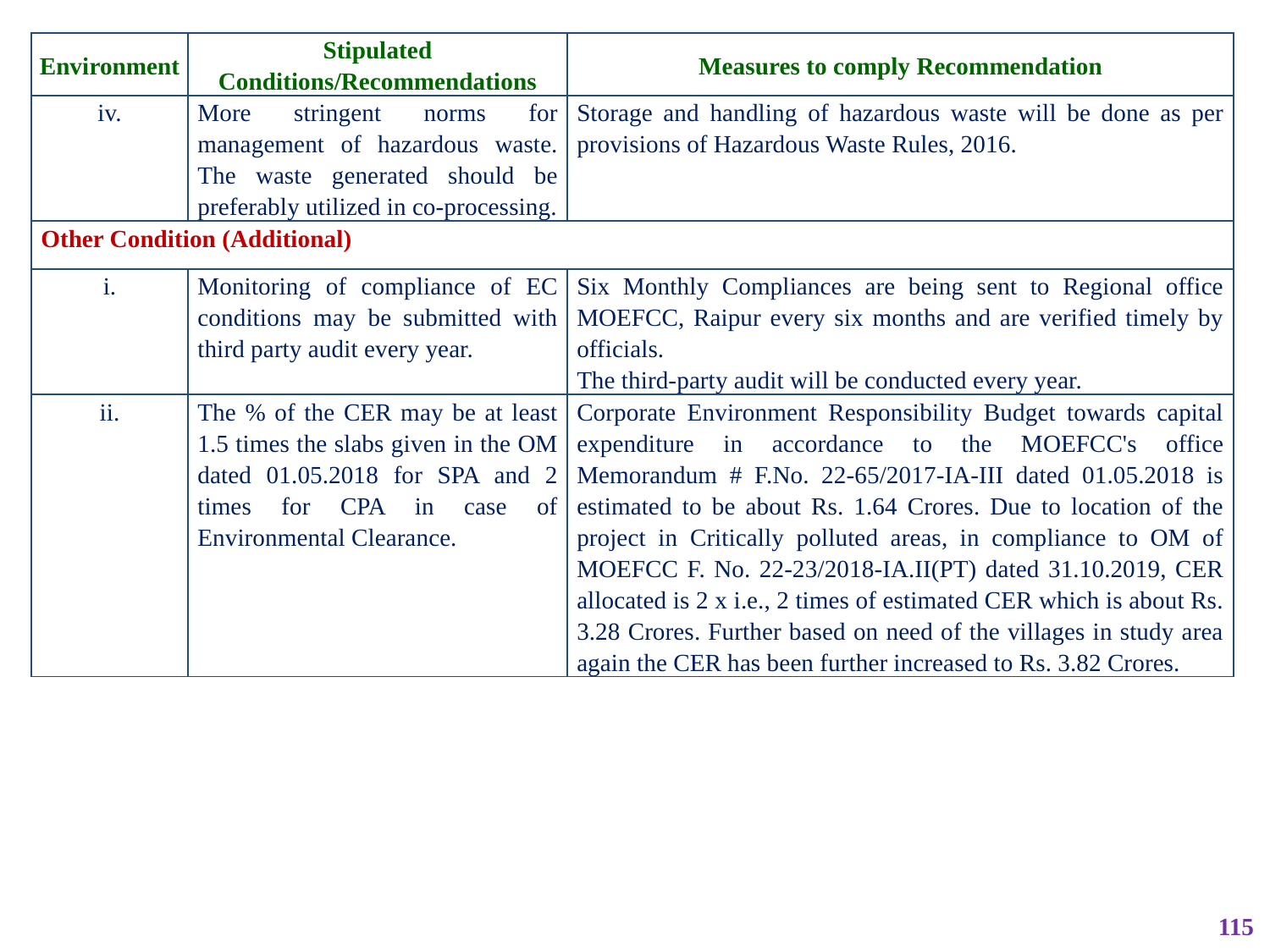

| Environment | Stipulated Conditions/Recommendations | Measures to comply Recommendation |
| --- | --- | --- |
| iv. | More stringent norms for management of hazardous waste. The waste generated should be preferably utilized in co-processing. | Storage and handling of hazardous waste will be done as per provisions of Hazardous Waste Rules, 2016. |
| Other Condition (Additional) |  |  |
| i. | Monitoring of compliance of EC conditions may be submitted with third party audit every year. | Six Monthly Compliances are being sent to Regional office MOEFCC, Raipur every six months and are verified timely by officials. The third-party audit will be conducted every year. |
| ii. | The % of the CER may be at least 1.5 times the slabs given in the OM dated 01.05.2018 for SPA and 2 times for CPA in case of Environmental Clearance. | Corporate Environment Responsibility Budget towards capital expenditure in accordance to the MOEFCC's office Memorandum # F.No. 22-65/2017-IA-III dated 01.05.2018 is estimated to be about Rs. 1.64 Crores. Due to location of the project in Critically polluted areas, in compliance to OM of MOEFCC F. No. 22-23/2018-IA.II(PT) dated 31.10.2019, CER allocated is 2 x i.e., 2 times of estimated CER which is about Rs. 3.28 Crores. Further based on need of the villages in study area again the CER has been further increased to Rs. 3.82 Crores. |